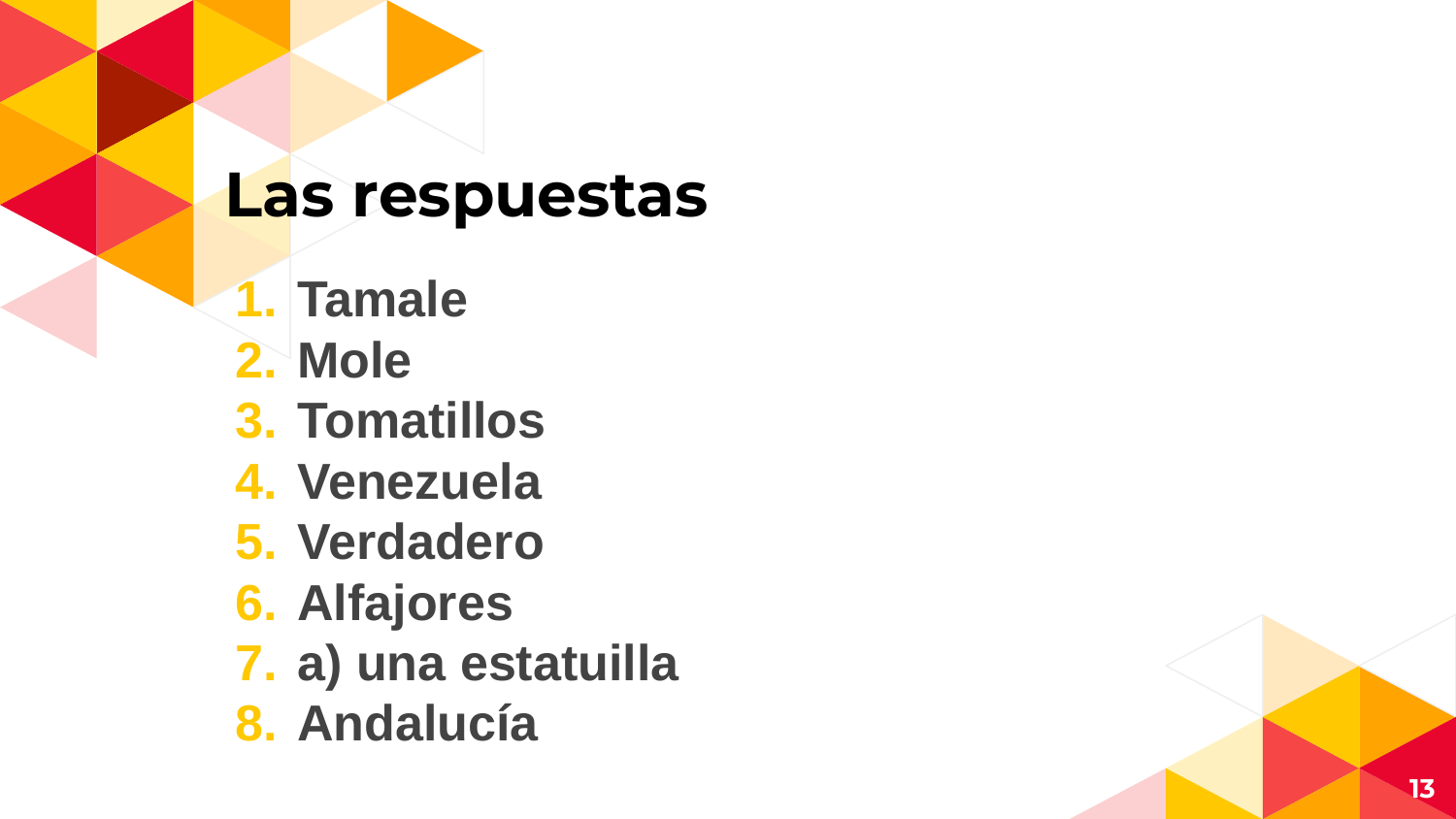

# Las respuestas
Tamale
Mole
Tomatillos
Venezuela
Verdadero
Alfajores
a) una estatuilla
Andalucía
13